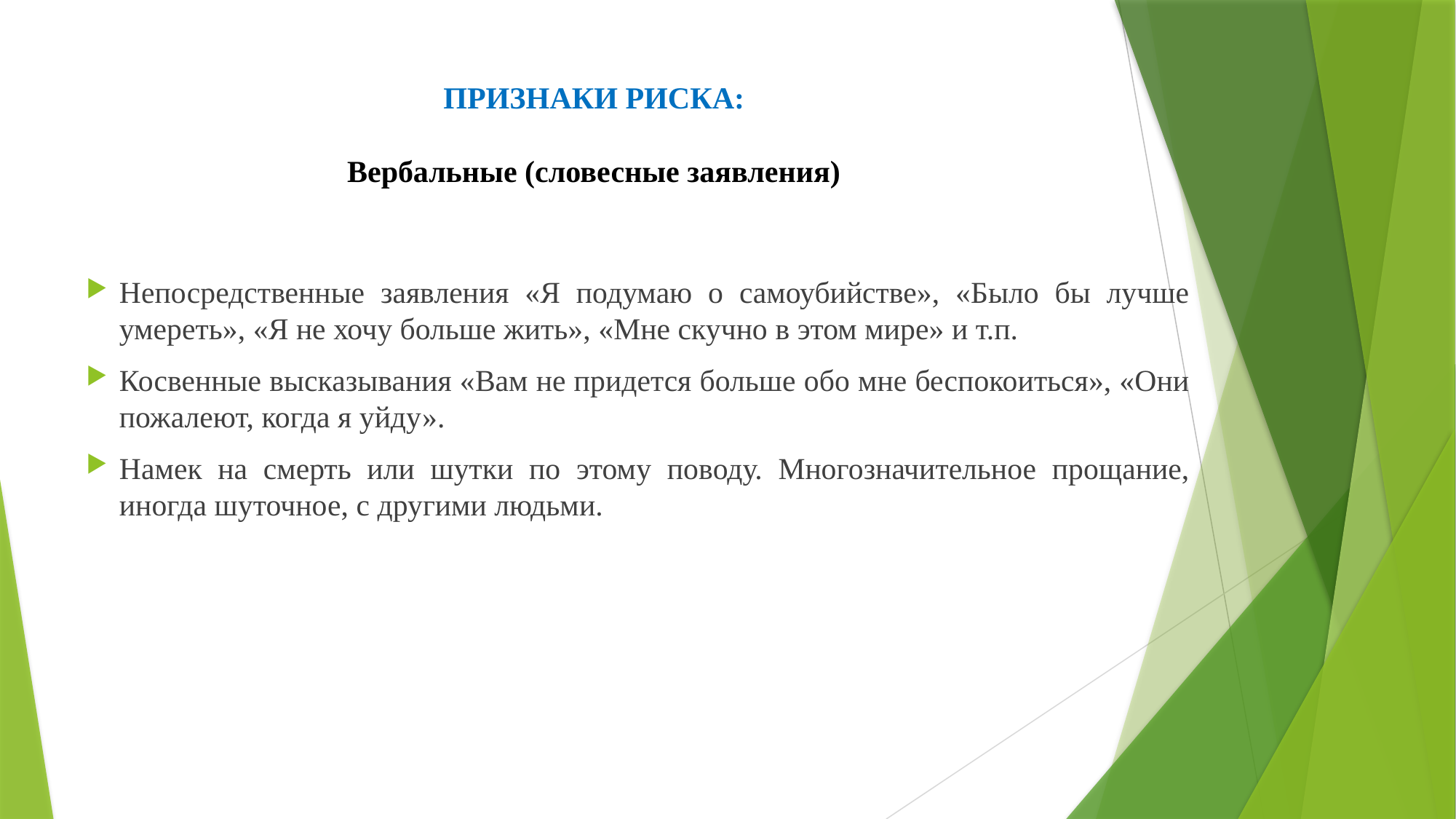

# ПРИЗНАКИ РИСКА: Вербальные (словесные заявления)
Непосредственные заявления «Я подумаю о самоубийстве», «Было бы лучше умереть», «Я не хочу больше жить», «Мне скучно в этом мире» и т.п.
Косвенные высказывания «Вам не придется больше обо мне беспокоиться», «Они пожалеют, когда я уйду».
Намек на смерть или шутки по этому поводу. Многозначительное прощание, иногда шуточное, с другими людьми.